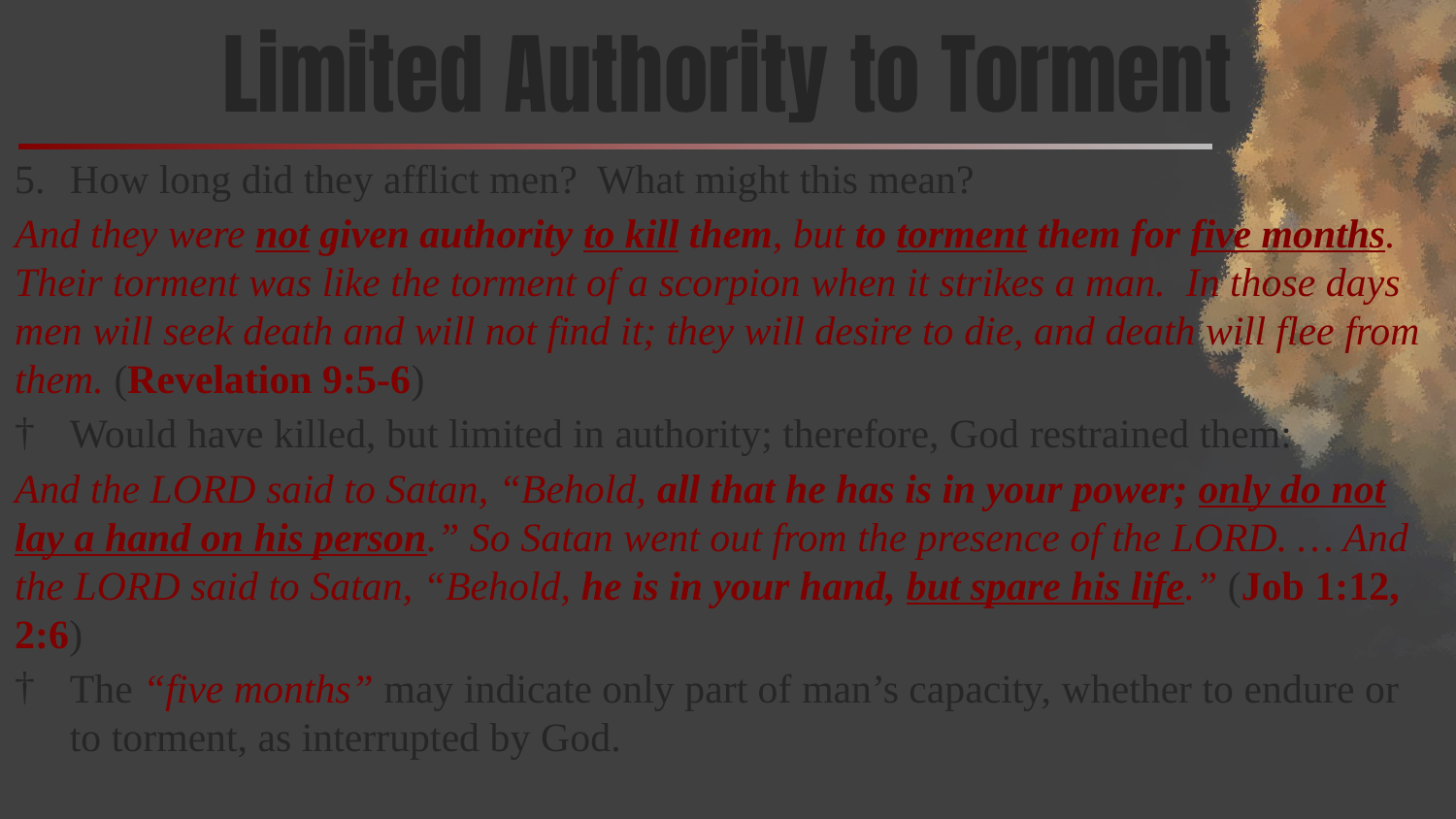

# Limited Authority to Torment
How long did they afflict men?  What might this mean?
And they were not given authority to kill them, but to torment them for five months. Their torment was like the torment of a scorpion when it strikes a man.  In those days men will seek death and will not find it; they will desire to die, and death will flee from them. (Revelation 9:5-6)
Would have killed, but limited in authority; therefore, God restrained them:
And the LORD said to Satan, “Behold, all that he has is in your power; only do not lay a hand on his person.” So Satan went out from the presence of the LORD. … And the LORD said to Satan, “Behold, he is in your hand, but spare his life.” (Job 1:12, 2:6)
The “five months” may indicate only part of man’s capacity, whether to endure or to torment, as interrupted by God.